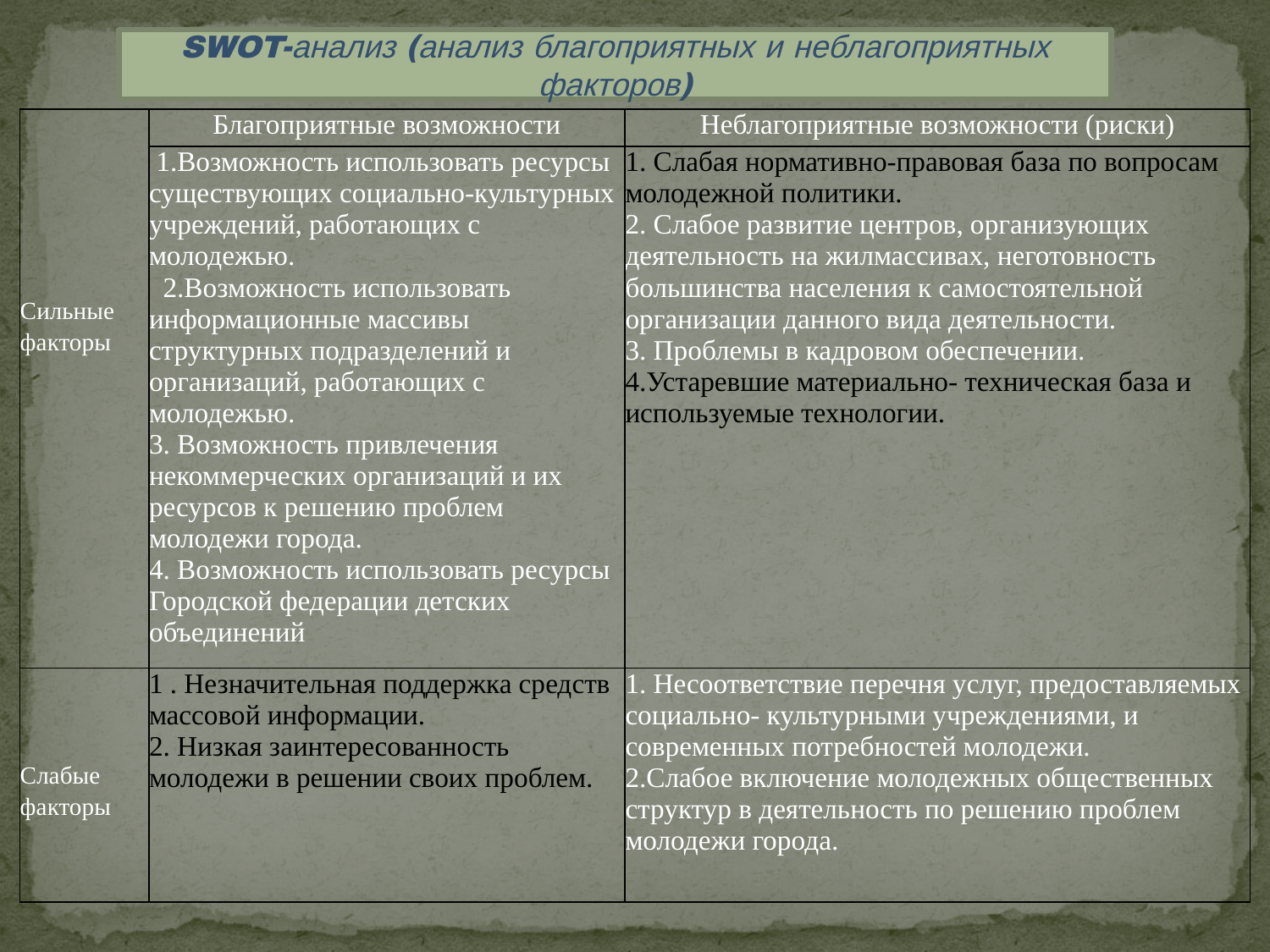

SWOT-анализ (анализ благоприятных и неблагоприятных факторов)
| Сильные факторы | Благоприятные возможности | Неблагоприятные возможности (риски) |
| --- | --- | --- |
|  | 1.Возможность использовать ресурсы существующих социально-культурных учреждений, работающих с молодежью. 2.Возможность использовать информационные массивы структурных подразделений и организаций, работающих с молодежью. 3. Возможность привлечения некоммерческих организаций и их ресурсов к решению проблем молодежи города. 4. Возможность использовать ресурсы Городской федерации детских объединений | 1. Слабая нормативно-правовая база по вопросам молодежной политики. 2. Слабое развитие центров, организующих деятельность на жилмассивах, неготовность большинства населения к самостоятельной организации данного вида деятельности. 3. Проблемы в кадровом обеспечении. 4.Устаревшие материально- техническая база и используемые технологии. |
| Слабые факторы | 1 . Незначительная поддержка средств массовой информации. 2. Низкая заинтересованность молодежи в решении своих проблем. | 1. Несоответствие перечня услуг, предоставляемых социально- культурными учреждениями, и современных потребностей молодежи. 2.Слабое включение молодежных общественных структур в деятельность по решению проблем молодежи города. |